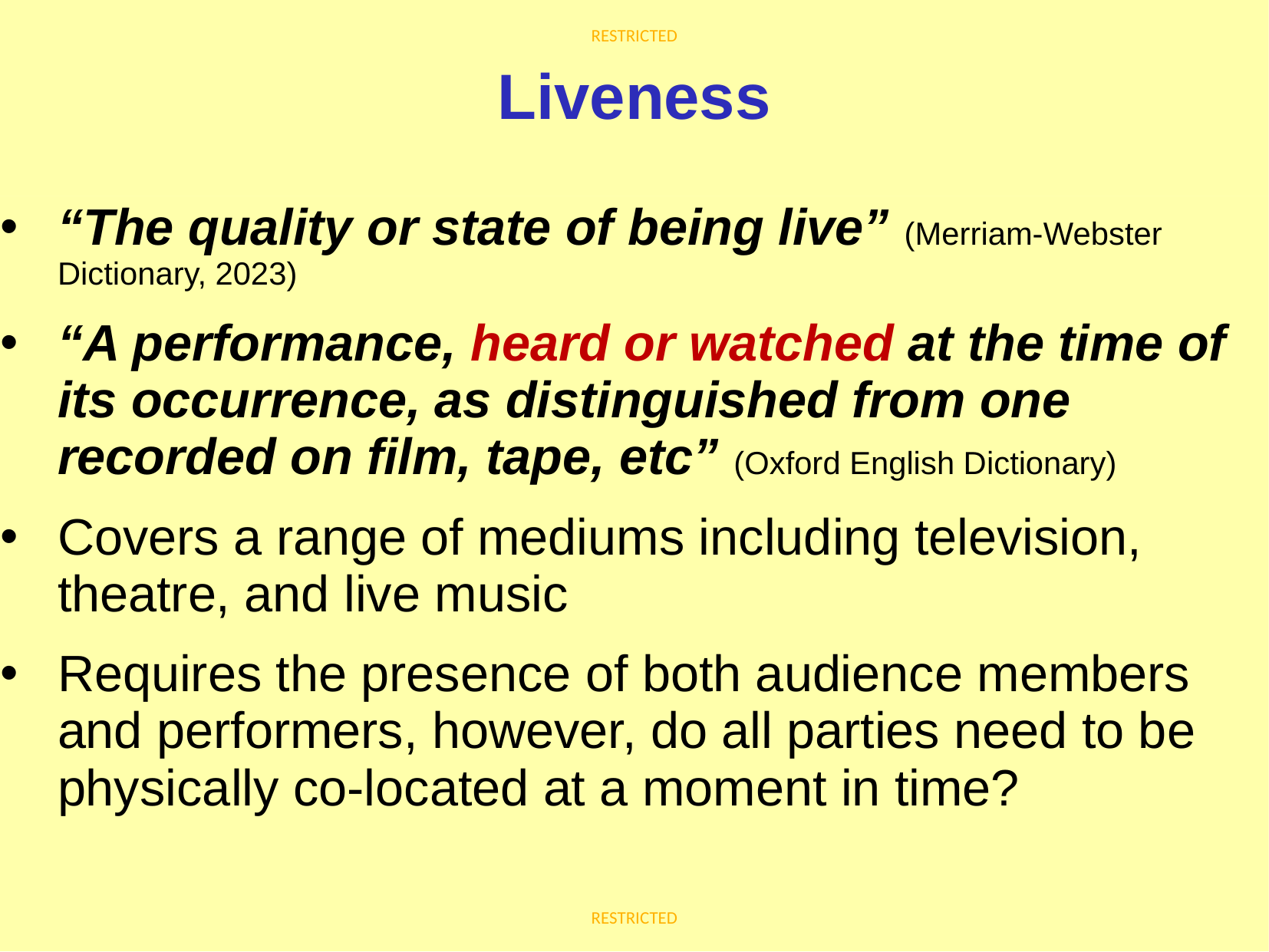

# Liveness
“The quality or state of being live” (Merriam-Webster Dictionary, 2023)
“A performance, heard or watched at the time of its occurrence, as distinguished from one recorded on film, tape, etc” (Oxford English Dictionary)
Covers a range of mediums including television, theatre, and live music
Requires the presence of both audience members and performers, however, do all parties need to be physically co-located at a moment in time?